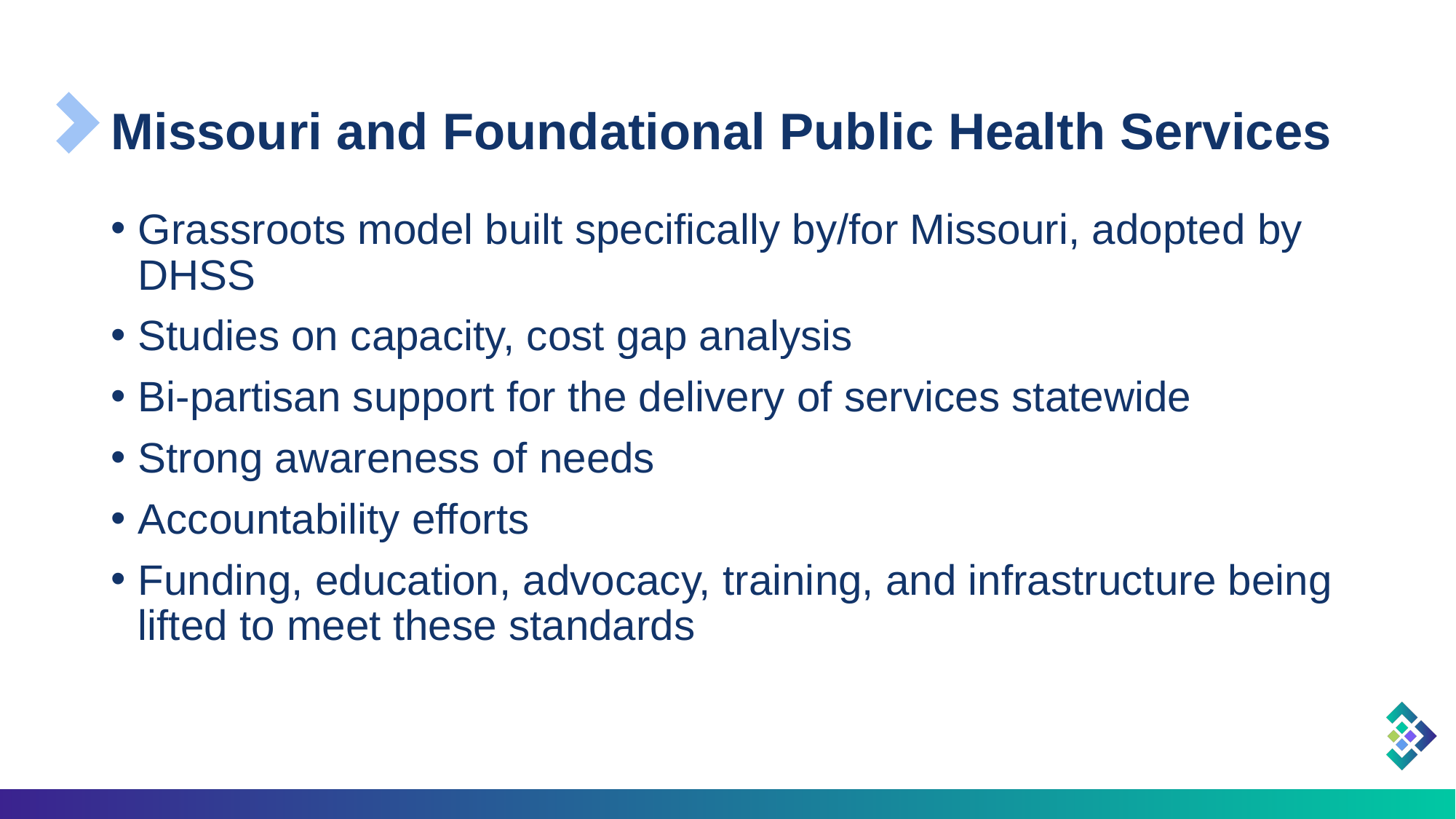

# Missouri and Foundational Public Health Services
Grassroots model built specifically by/for Missouri, adopted by DHSS
Studies on capacity, cost gap analysis
Bi-partisan support for the delivery of services statewide
Strong awareness of needs
Accountability efforts
Funding, education, advocacy, training, and infrastructure being lifted to meet these standards